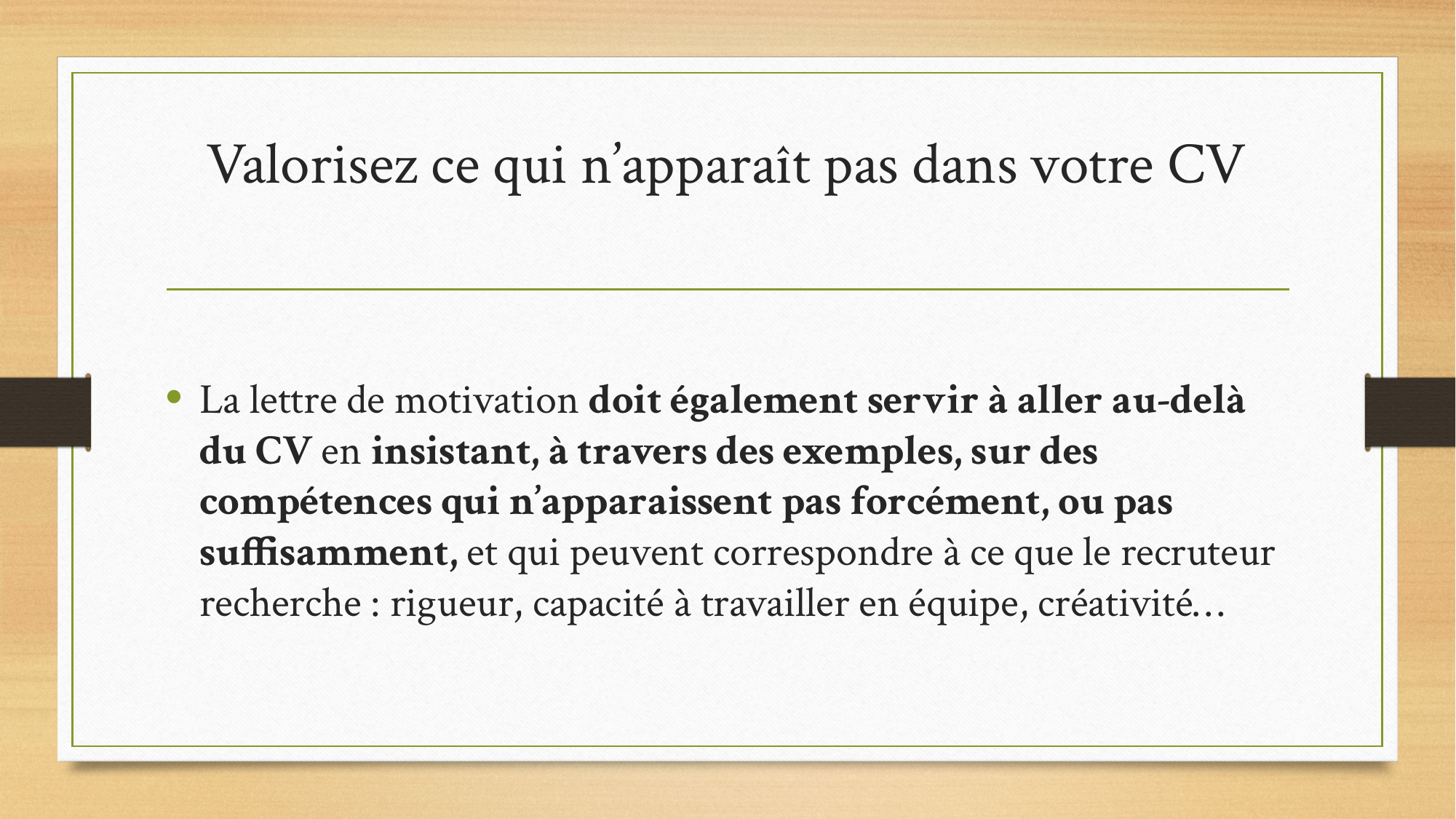

# Valorisez ce qui n’apparaît pas dans votre CV
La lettre de motivation doit également servir à aller au-delà du CV en insistant, à travers des exemples, sur des compétences qui n’apparaissent pas forcément, ou pas suffisamment, et qui peuvent correspondre à ce que le recruteur recherche : rigueur, capacité à travailler en équipe, créativité…